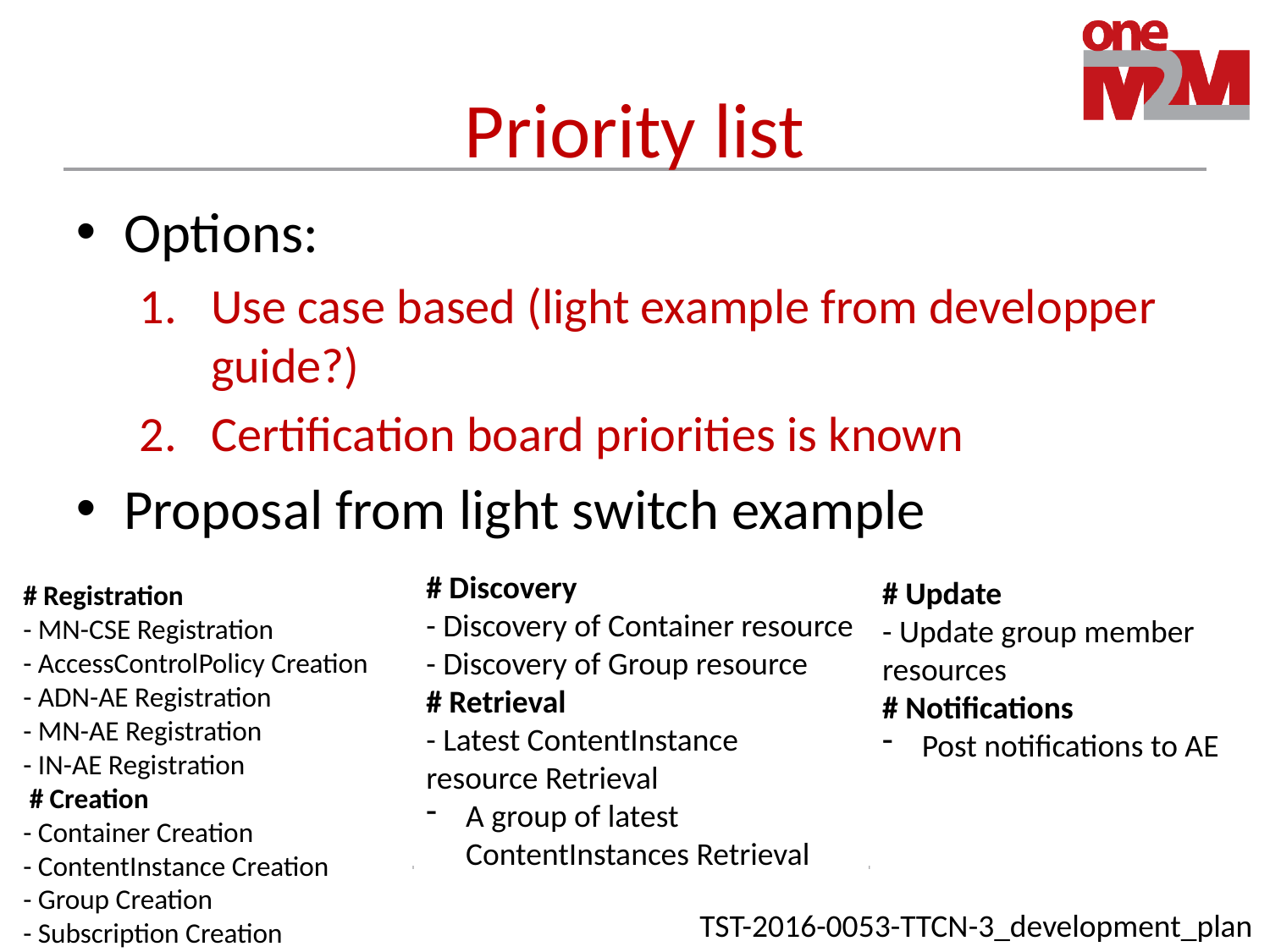

# Priority list
Options:
Use case based (light example from developper guide?)
Certification board priorities is known
Proposal from light switch example
# Discovery
- Discovery of Container resource
- Discovery of Group resource
# Retrieval
- Latest ContentInstance resource Retrieval
A group of latest ContentInstances Retrieval
# Update
- Update group member resources
# Notifications
Post notifications to AE

# Registration
- MN-CSE Registration
- AccessControlPolicy Creation
- ADN-AE Registration
- MN-AE Registration
- IN-AE Registration
 # Creation
- Container Creation
- ContentInstance Creation
- Group Creation
- Subscription Creation